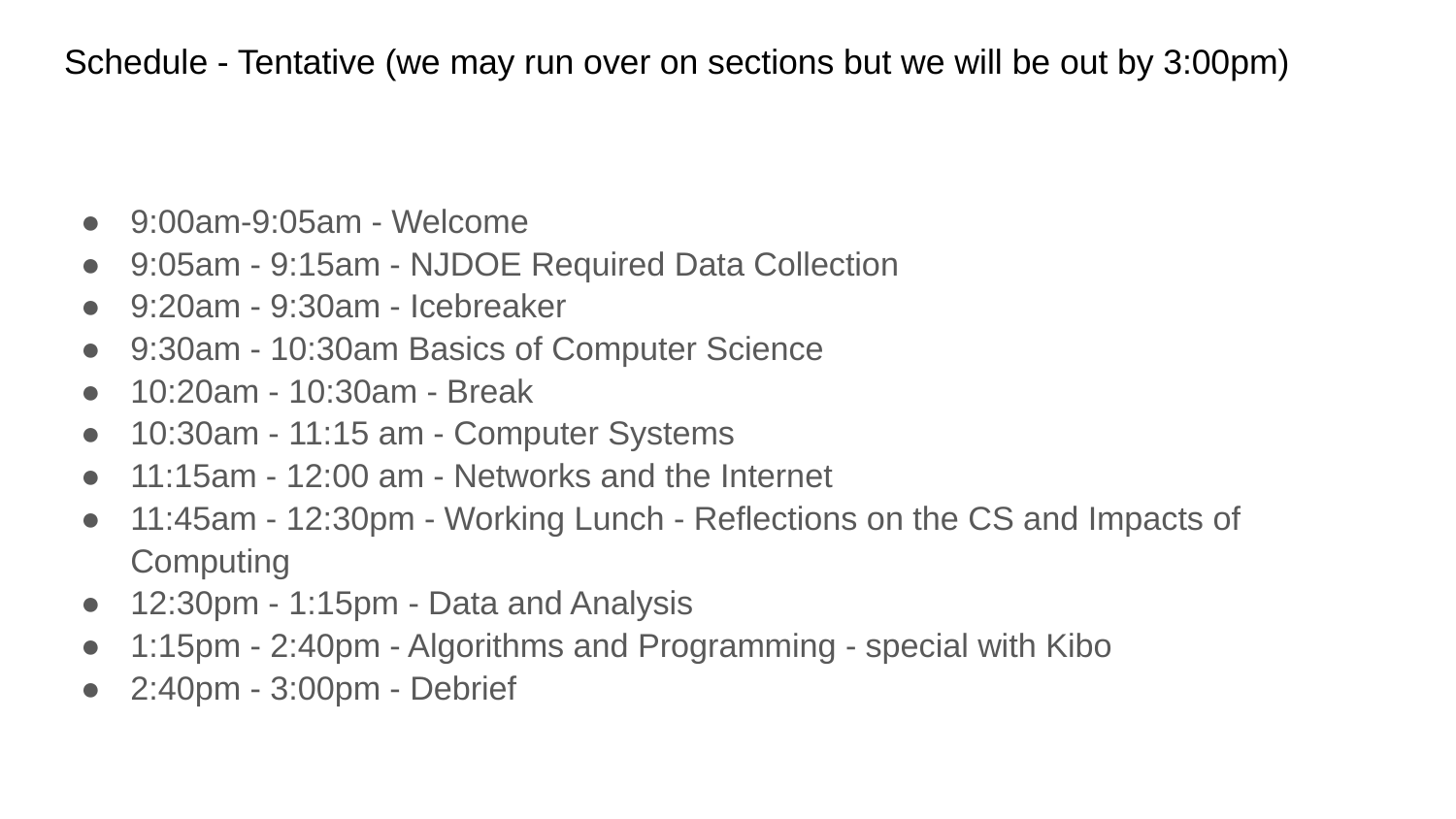

# Schedule - Tentative (we may run over on sections but we will be out by 3:00pm)

9:00am-9:05am - Welcome
9:05am - 9:15am - NJDOE Required Data Collection
9:20am - 9:30am - Icebreaker
9:30am - 10:30am Basics of Computer Science
10:20am - 10:30am - Break
10:30am - 11:15 am - Computer Systems
11:15am - 12:00 am - Networks and the Internet
11:45am - 12:30pm - Working Lunch - Reflections on the CS and Impacts of Computing
12:30pm - 1:15pm - Data and Analysis
1:15pm - 2:40pm - Algorithms and Programming - special with Kibo
2:40pm - 3:00pm - Debrief